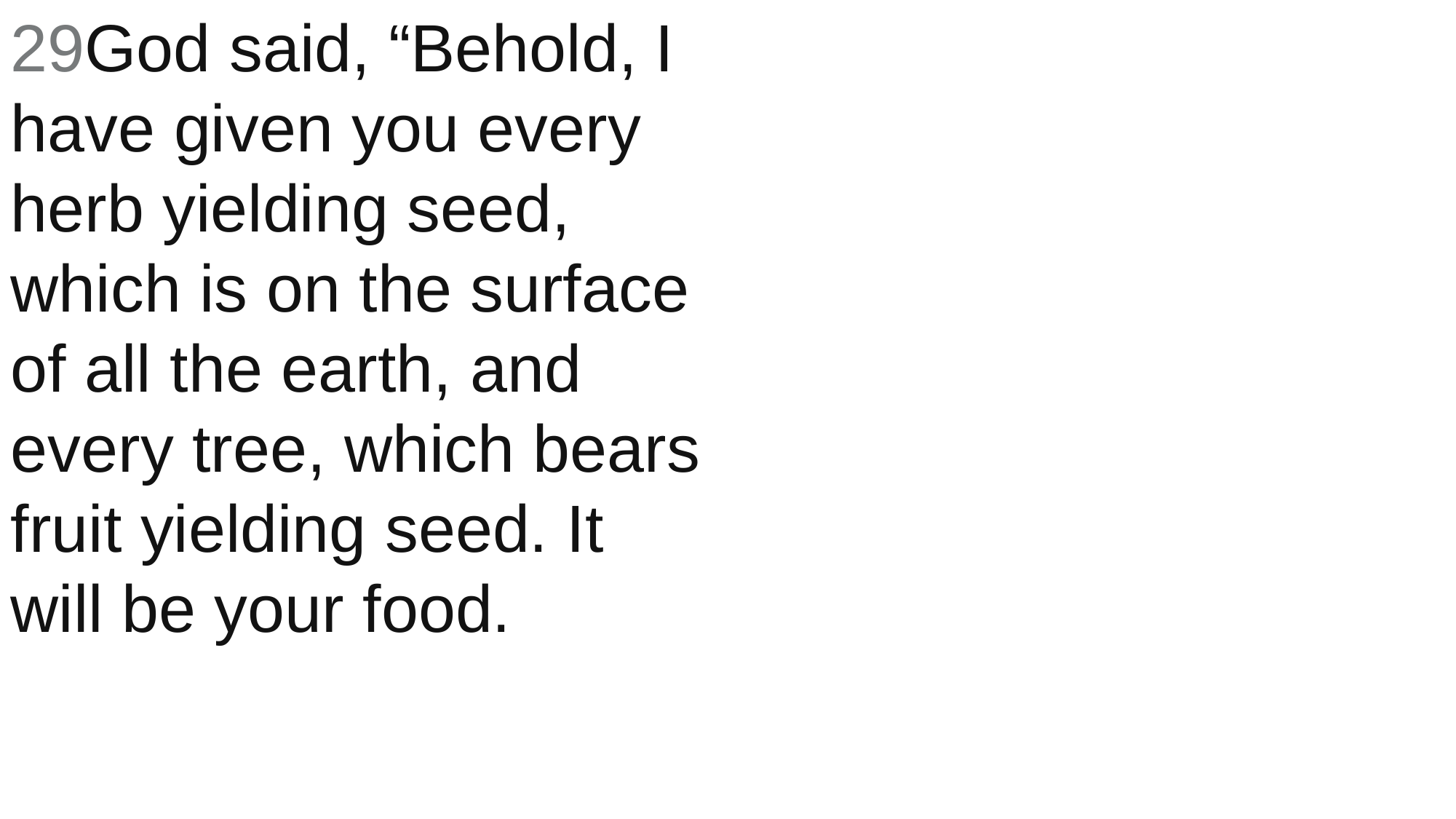

29God said, “Behold, I have given you every herb yielding seed, which is on the surface of all the earth, and every tree, which bears fruit yielding seed. It will be your food.